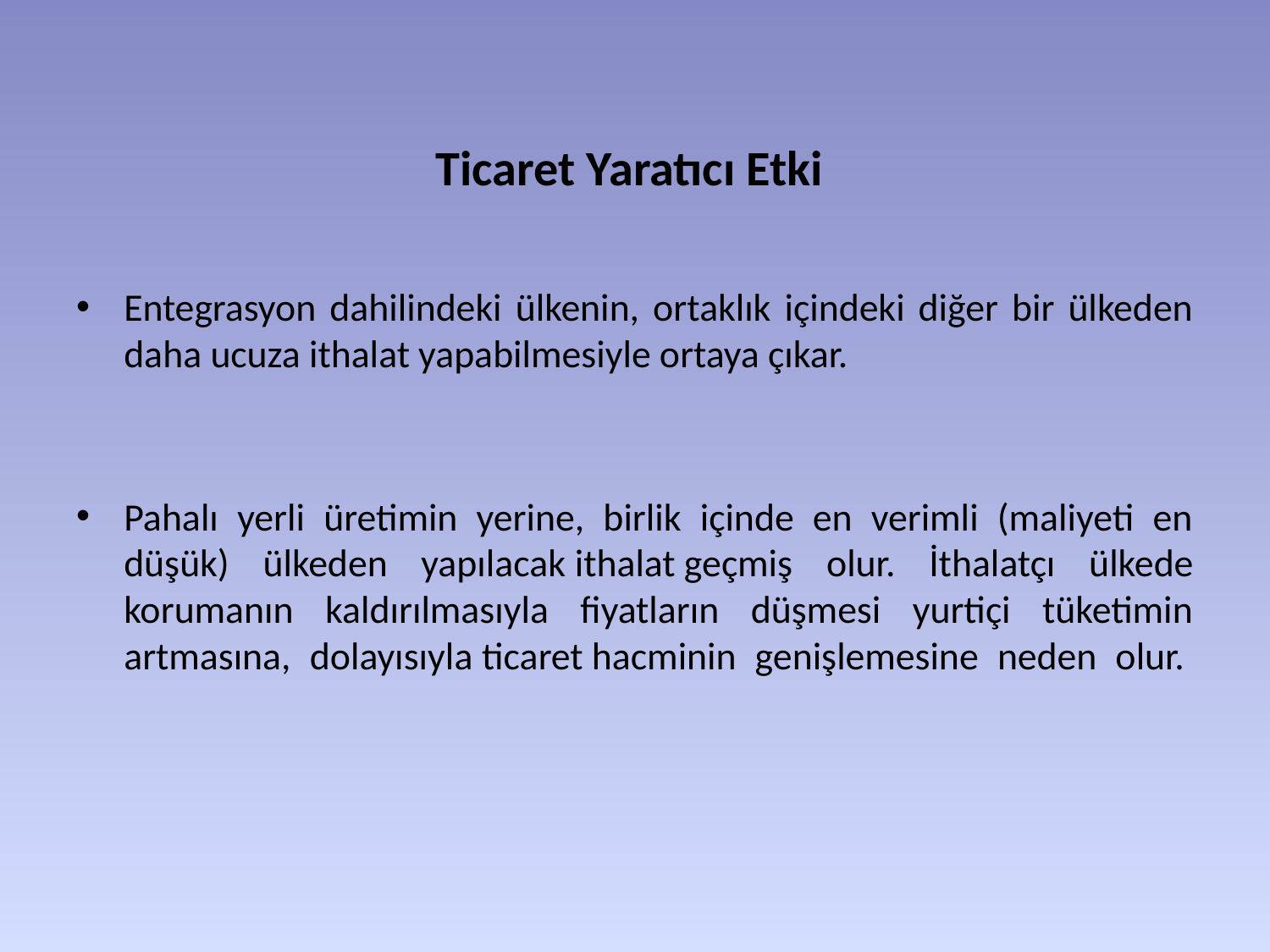

# Ticaret Yaratıcı Etki

Entegrasyon dahilindeki ülkenin, ortaklık içindeki diğer bir ülkeden daha ucuza ithalat yapabilmesiyle ortaya çıkar.

Pahalı yerli üretimin yerine, birlik içinde en verimli (maliyeti en düşük) ülkeden yapılacak ithalat geçmiş olur. İthalatçı ülkede korumanın kaldırılmasıyla fiyatların düşmesi yurtiçi tüketimin artmasına, dolayısıyla ticaret hacminin genişlemesine neden olur.